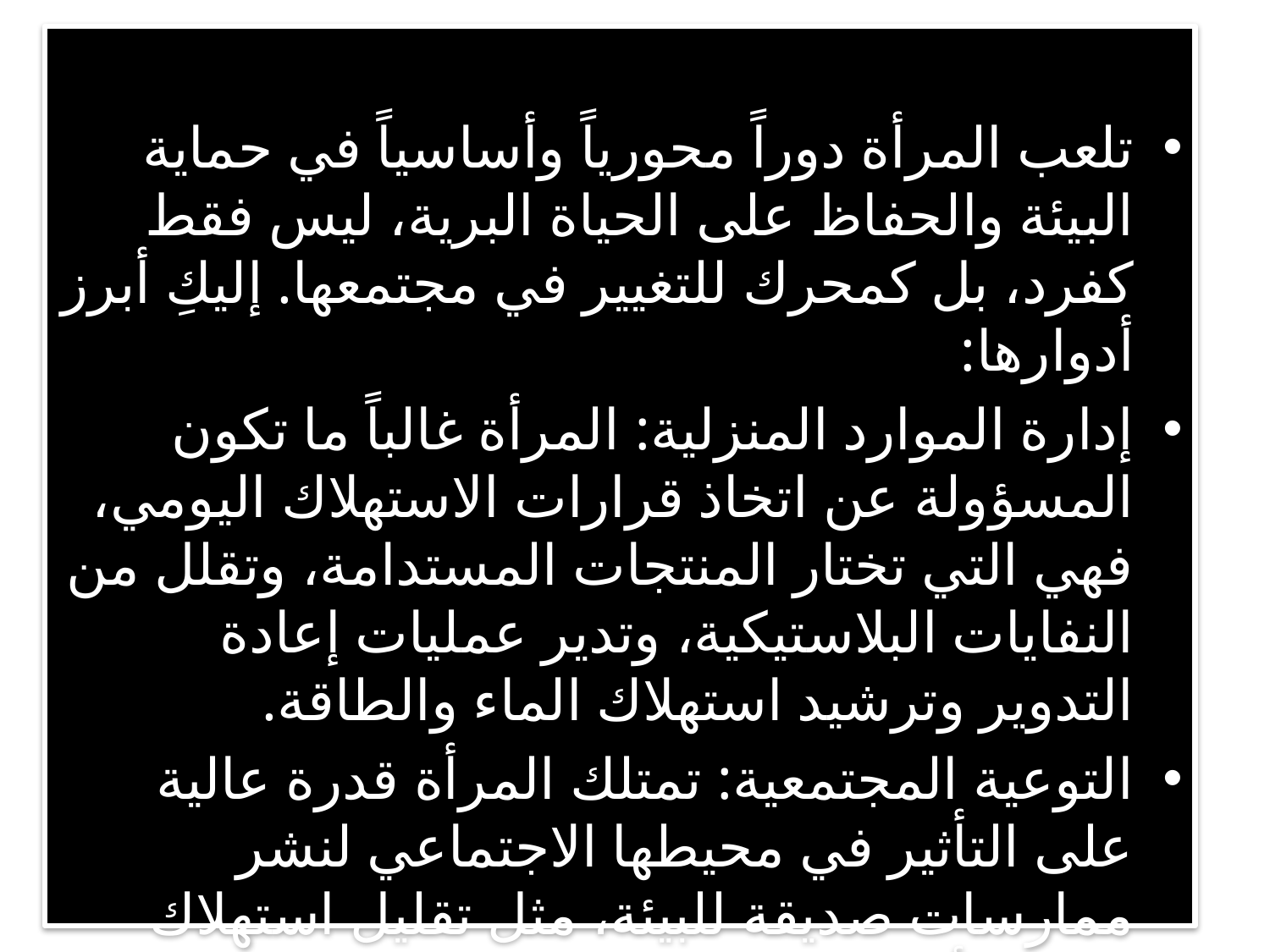

تلعب المرأة دوراً محورياً وأساسياً في حماية البيئة والحفاظ على الحياة البرية، ليس فقط كفرد، بل كمحرك للتغيير في مجتمعها. إليكِ أبرز أدوارها:
إدارة الموارد المنزلية: المرأة غالباً ما تكون المسؤولة عن اتخاذ قرارات الاستهلاك اليومي، فهي التي تختار المنتجات المستدامة، وتقلل من النفايات البلاستيكية، وتدير عمليات إعادة التدوير وترشيد استهلاك الماء والطاقة.
التوعية المجتمعية: تمتلك المرأة قدرة عالية على التأثير في محيطها الاجتماعي لنشر ممارسات صديقة للبيئة، مثل تقليل استهلاك اللحوم أو دعم المنتجات التي لا تضر بالحياة الفطرية.